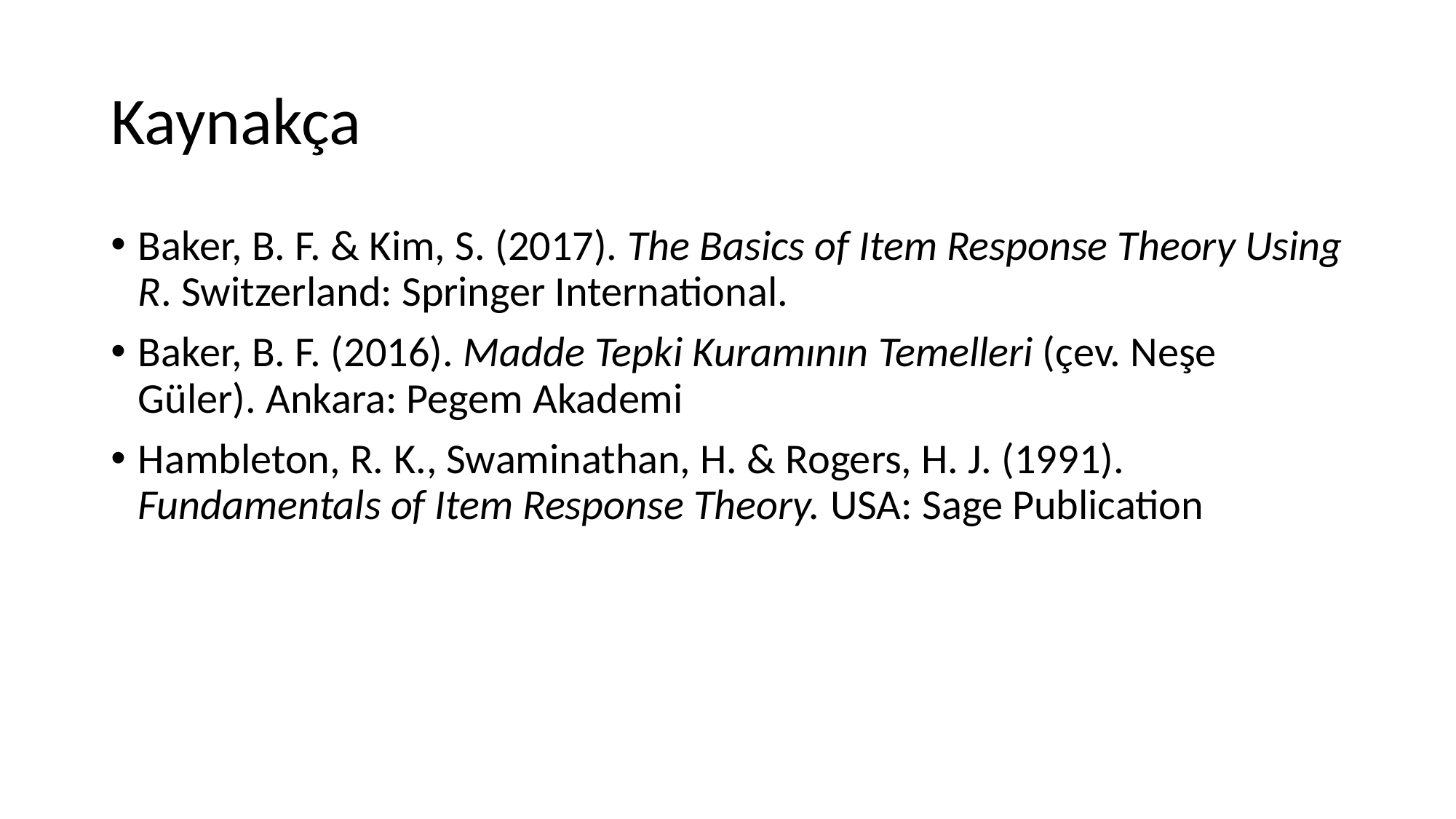

# Kaynakça
Baker, B. F. & Kim, S. (2017). The Basics of Item Response Theory Using R. Switzerland: Springer International.
Baker, B. F. (2016). Madde Tepki Kuramının Temelleri (çev. Neşe Güler). Ankara: Pegem Akademi
Hambleton, R. K., Swaminathan, H. & Rogers, H. J. (1991). Fundamentals of Item Response Theory. USA: Sage Publication